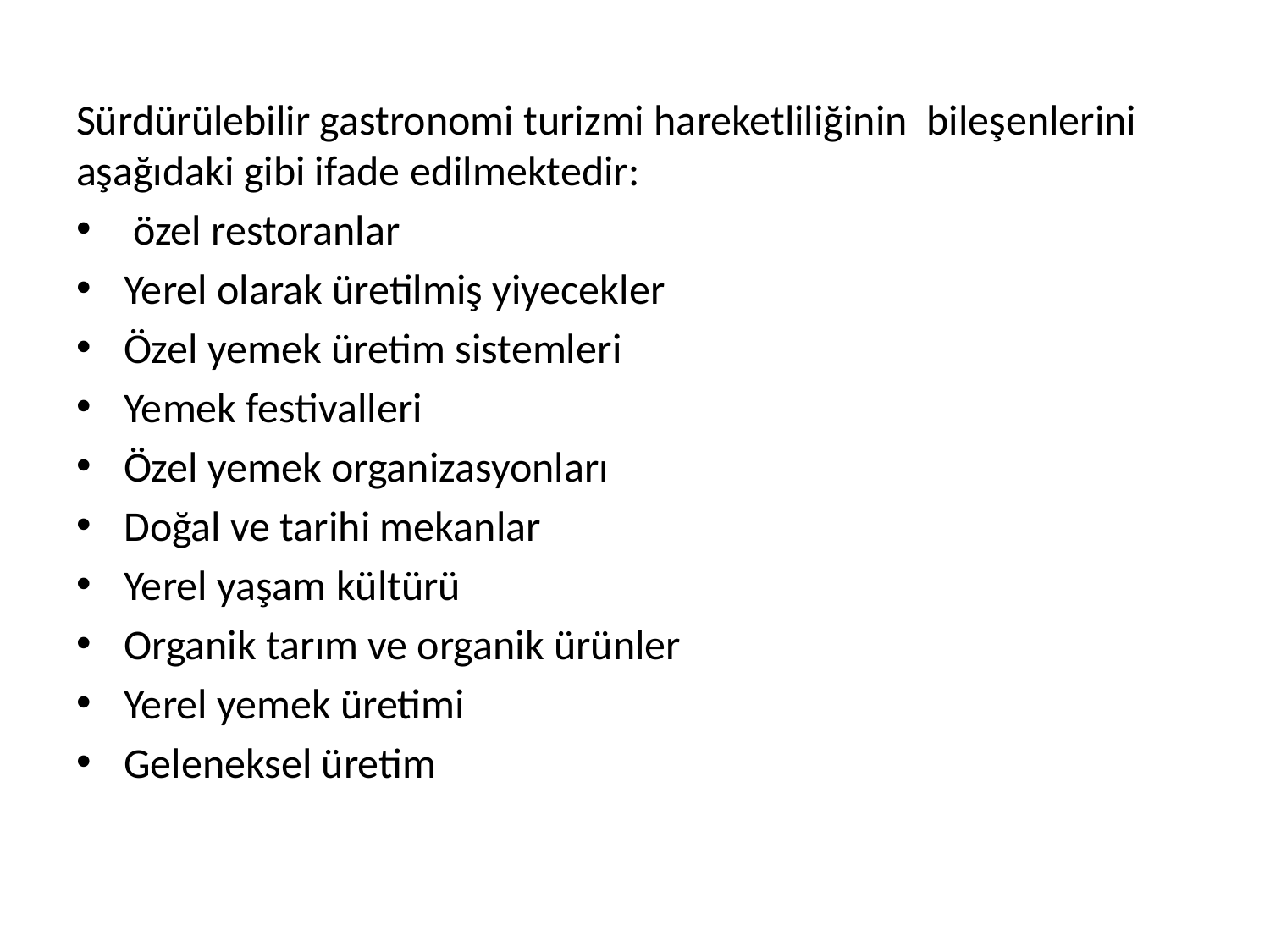

Sürdürülebilir gastronomi turizmi hareketliliğinin  bileşenlerini aşağıdaki gibi ifade edilmektedir:
 özel restoranlar
Yerel olarak üretilmiş yiyecekler
Özel yemek üretim sistemleri
Yemek festivalleri
Özel yemek organizasyonları
Doğal ve tarihi mekanlar
Yerel yaşam kültürü
Organik tarım ve organik ürünler
Yerel yemek üretimi
Geleneksel üretim